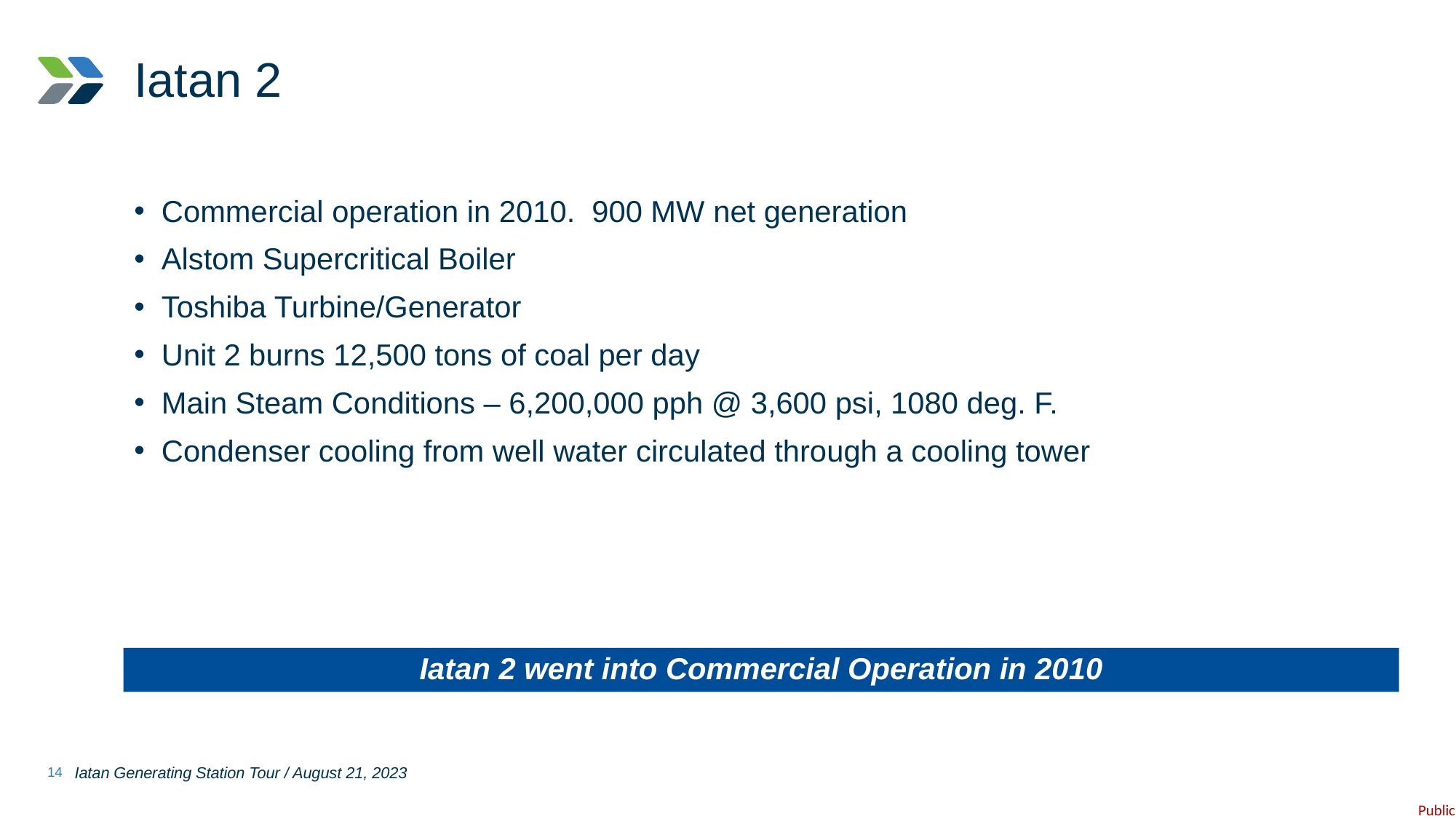

# Iatan 2
Commercial operation in 2010.  900 MW net generation
Alstom Supercritical Boiler
Toshiba Turbine/Generator
Unit 2 burns 12,500 tons of coal per day
Main Steam Conditions – 6,200,000 pph @ 3,600 psi, 1080 deg. F.
Condenser cooling from well water circulated through a cooling tower

Iatan 2 went into Commercial Operation in 2010
14
Iatan Generating Station Tour / August 21, 2023